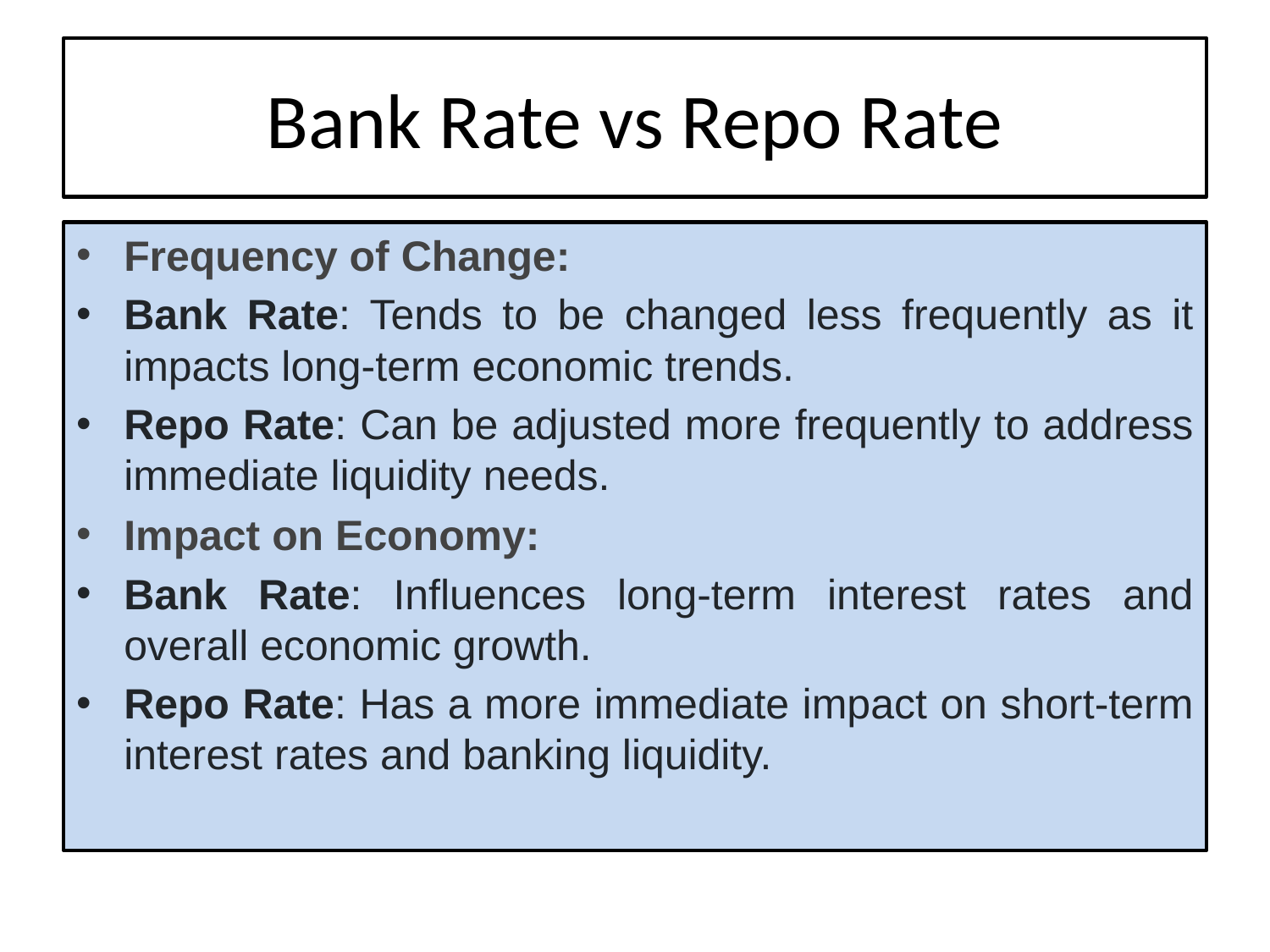

# Bank Rate vs Repo Rate
Frequency of Change:
Bank Rate: Tends to be changed less frequently as it impacts long-term economic trends.
Repo Rate: Can be adjusted more frequently to address immediate liquidity needs.
Impact on Economy:
Bank Rate: Influences long-term interest rates and overall economic growth.
Repo Rate: Has a more immediate impact on short-term interest rates and banking liquidity.